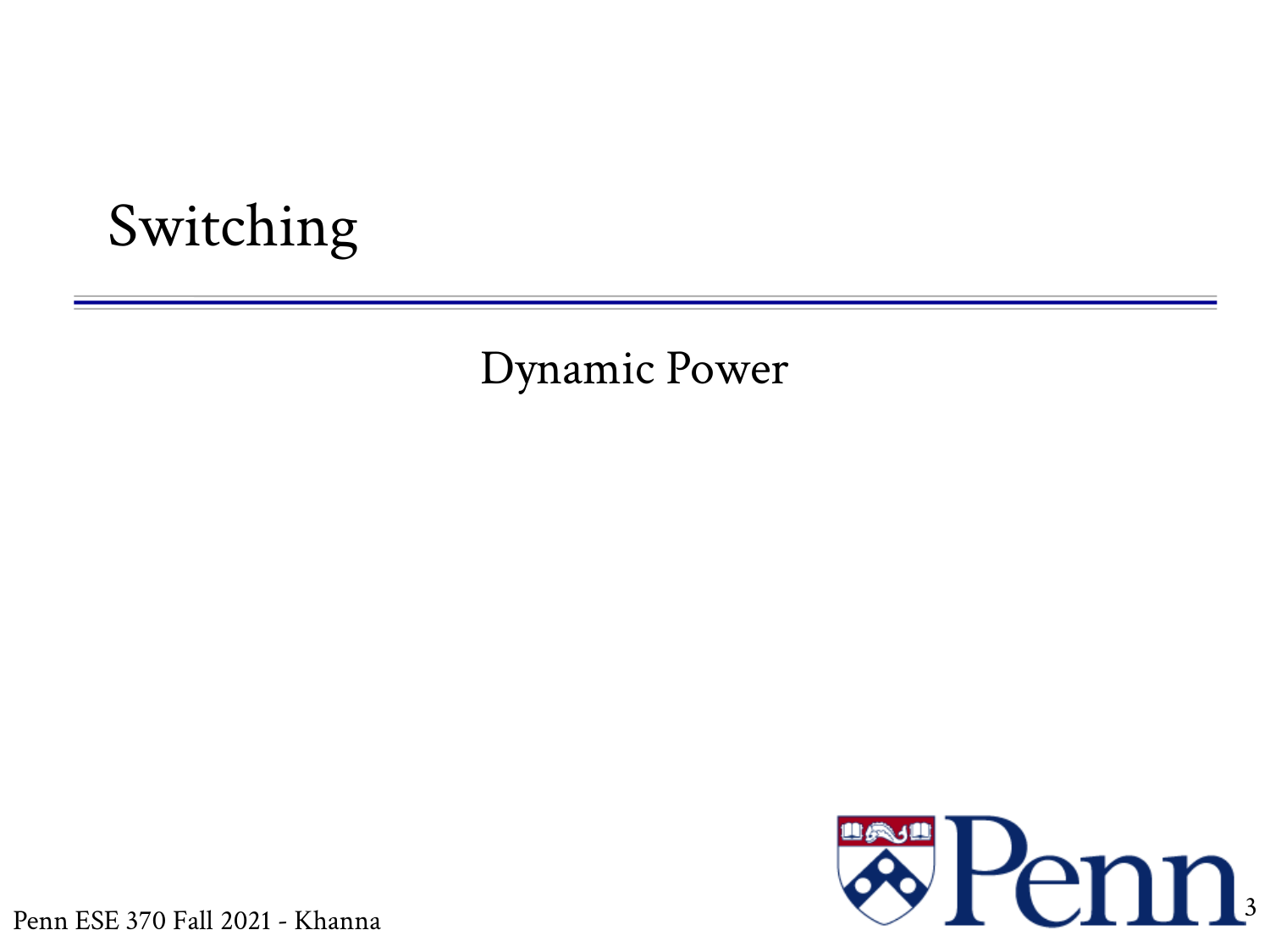

# Switching
Dynamic Power
3
Penn ESE 370 Fall 2021 - Khanna